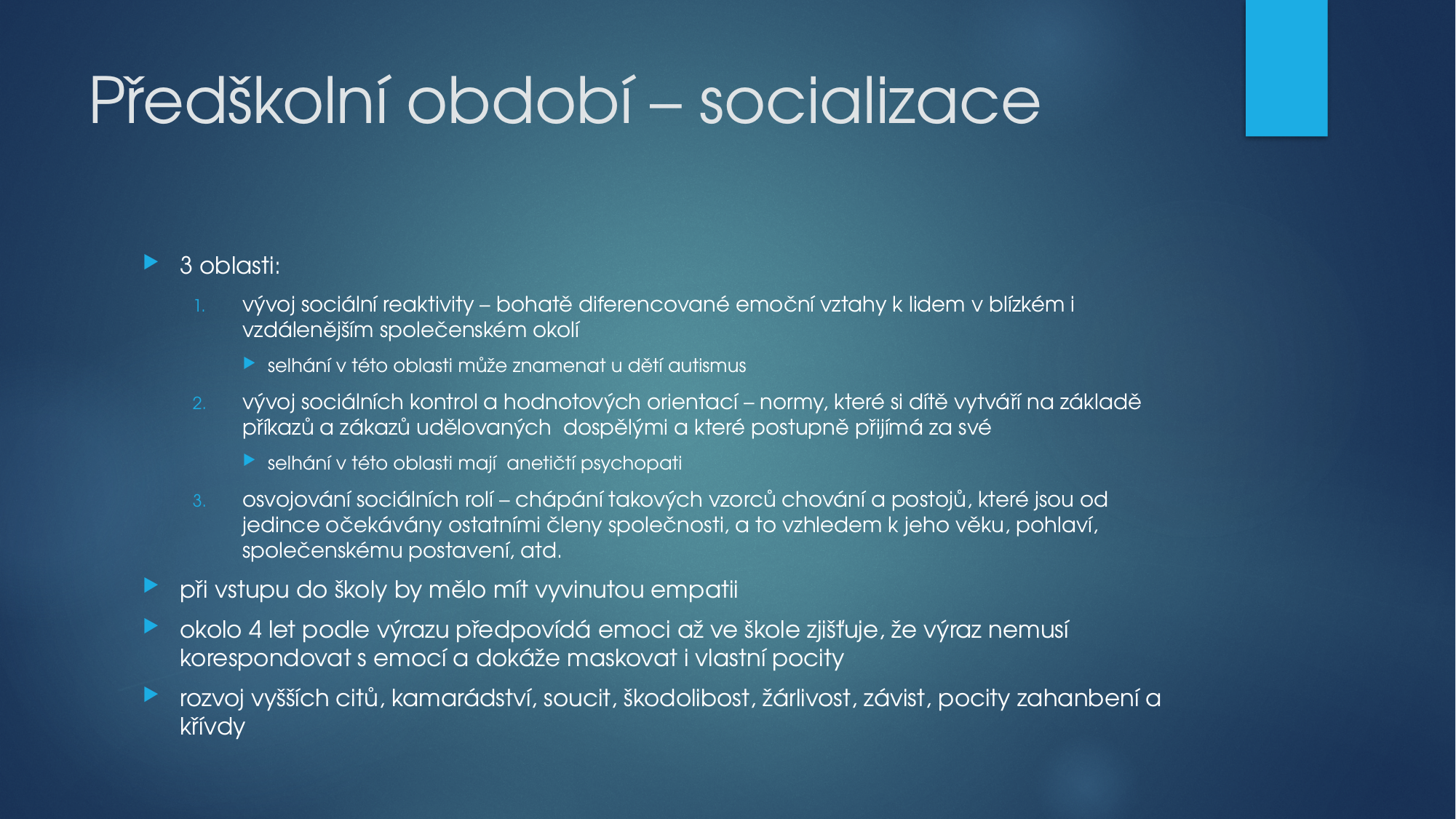

# Předškolní období – socializace
3 oblasti:
vývoj sociální reaktivity – bohatě diferencované emoční vztahy k lidem v blízkém i vzdálenějším společenském okolí
selhání v této oblasti může znamenat u dětí autismus
vývoj sociálních kontrol a hodnotových orientací – normy, které si dítě vytváří na základě příkazů a zákazů udělovaných  dospělými a které postupně přijímá za své
selhání v této oblasti mají  anetičtí psychopati
osvojování sociálních rolí – chápání takových vzorců chování a postojů, které jsou od jedince očekávány ostatními členy společnosti, a to vzhledem k jeho věku, pohlaví, společenskému postavení, atd.
při vstupu do školy by mělo mít vyvinutou empatii
okolo 4 let podle výrazu předpovídá emoci až ve škole zjišťuje, že výraz nemusí korespondovat s emocí a dokáže maskovat i vlastní pocity
rozvoj vyšších citů, kamarádství, soucit, škodolibost, žárlivost, závist, pocity zahanbení a křívdy